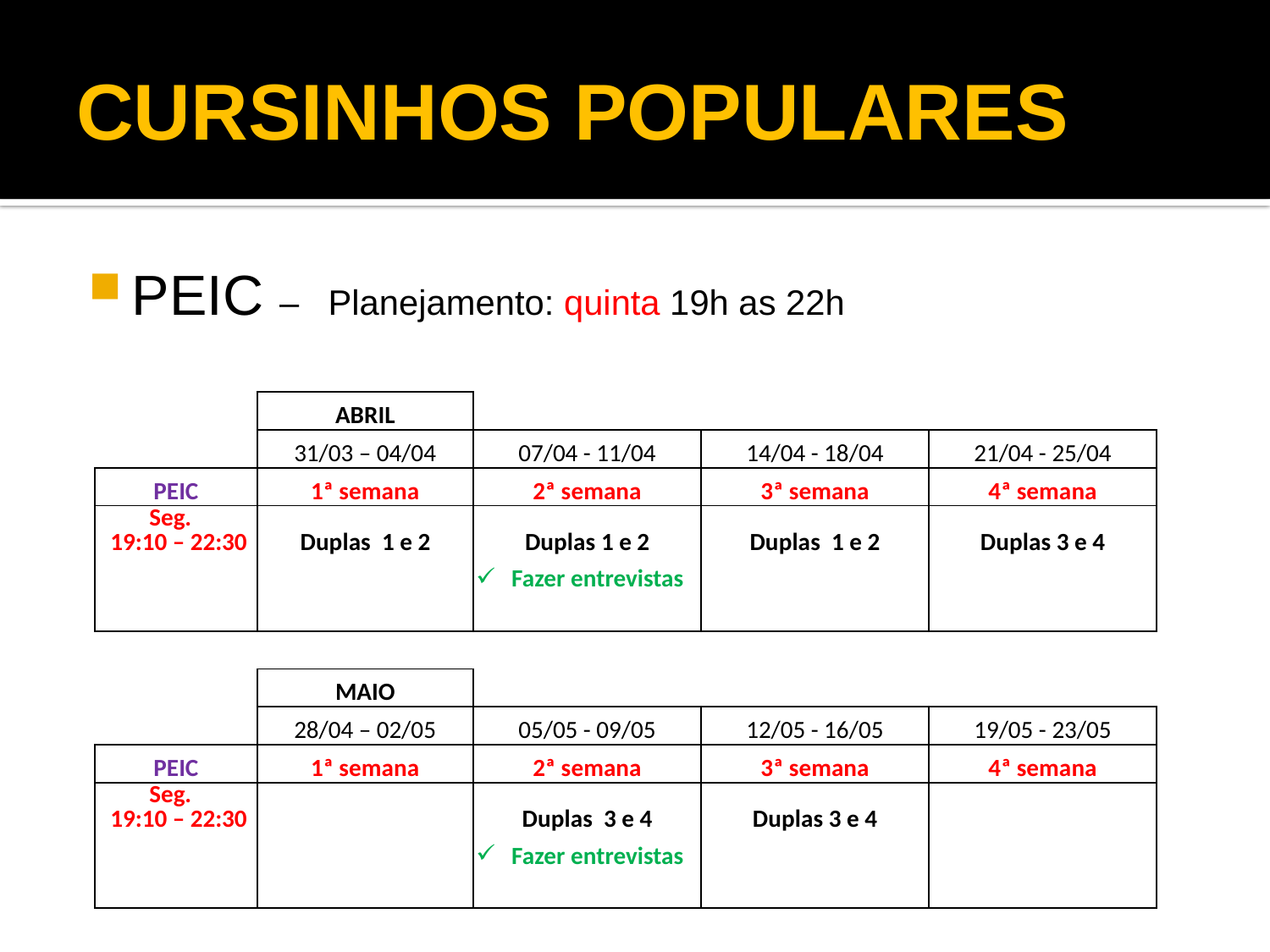

# CURSINHOS POPULARES
PEIC –   Planejamento: quinta 19h as 22h
|  | ABRIL |  |  |  |
| --- | --- | --- | --- | --- |
|  | 31/03 – 04/04 | 07/04 - 11/04 | 14/04 - 18/04 | 21/04 - 25/04 |
| PEIC | 1ª semana | 2ª semana | 3ª semana | 4ª semana |
| Seg. 19:10 – 22:30 | Duplas 1 e 2 | Duplas 1 e 2 | Duplas 1 e 2 | Duplas 3 e 4 |
|  |  | Fazer entrevistas |  |  |
|  |  |  |  |  |
|  |  |  |  |  |
|  | MAIO |  |  |  |
|  | 28/04 – 02/05 | 05/05 - 09/05 | 12/05 - 16/05 | 19/05 - 23/05 |
| PEIC | 1ª semana | 2ª semana | 3ª semana | 4ª semana |
| Seg. 19:10 – 22:30 |  | Duplas 3 e 4 | Duplas 3 e 4 |  |
|  |  | Fazer entrevistas |  |  |
|  |  |  |  |  |